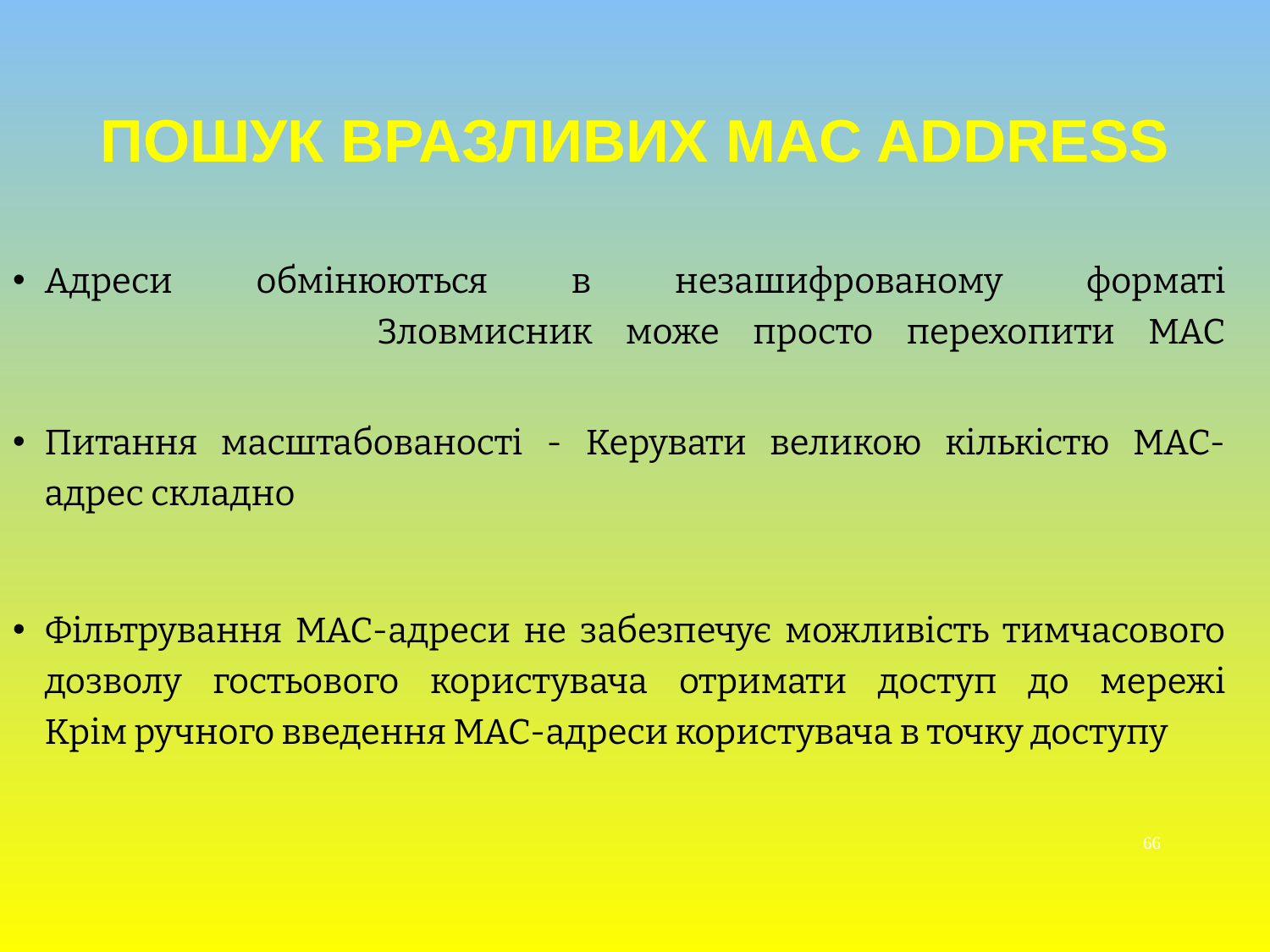

Пошук вразливих MAC Address
Адреси обмінюються в незашифрованому форматі
          Зловмисник може просто перехопити MAC
Питання масштабованості - Керувати великою кількістю MAC-адрес складно

Фільтрування MAC-адреси не забезпечує можливість тимчасового дозволу гостьового користувача отримати доступ до мережі
Крім ручного введення MAC-адреси користувача в точку доступу
66